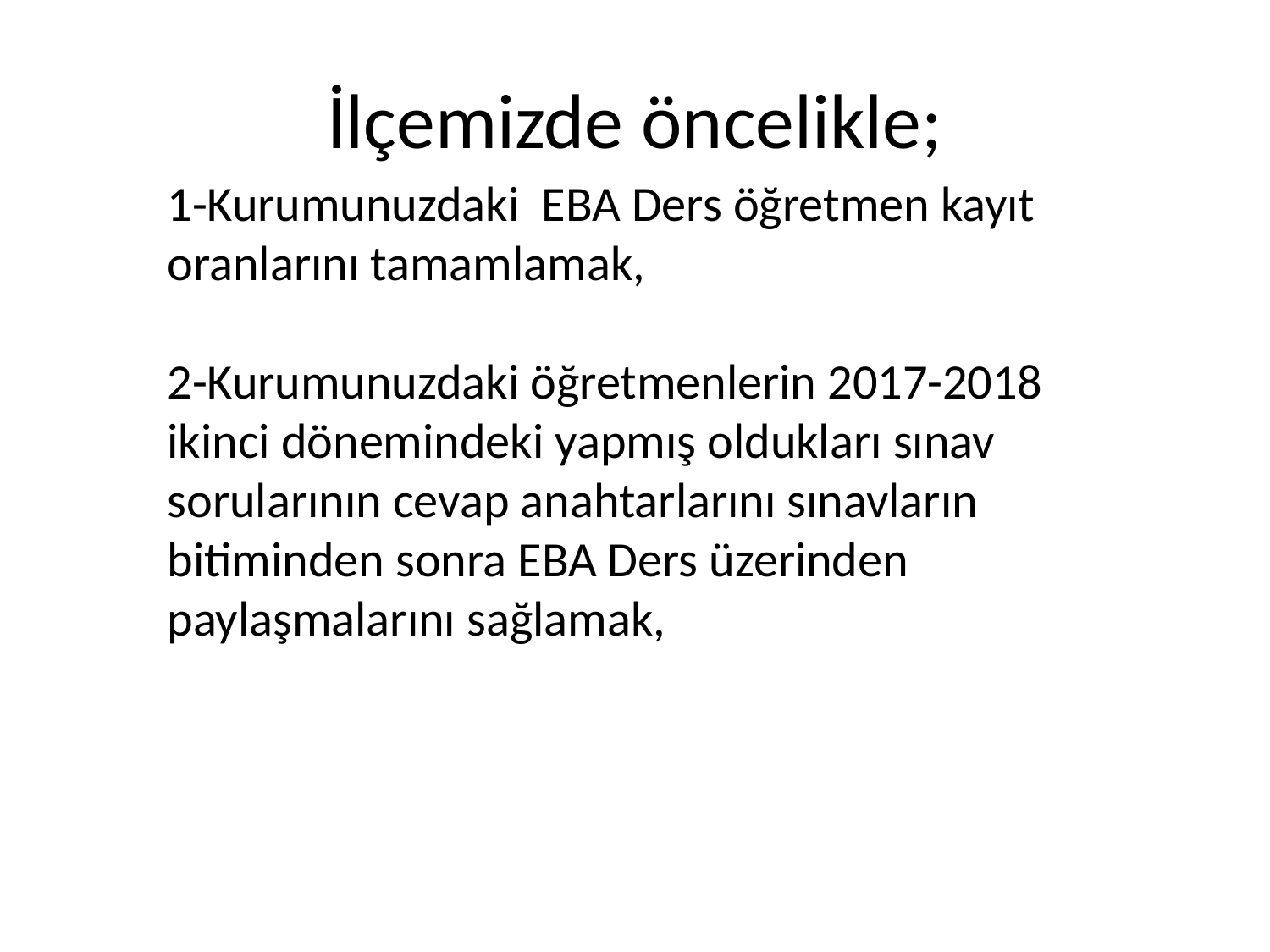

# İlçemizde öncelikle;
1-Kurumunuzdaki  EBA Ders öğretmen kayıt oranlarını tamamlamak,

2-Kurumunuzdaki öğretmenlerin 2017-2018 ikinci dönemindeki yapmış oldukları sınav sorularının cevap anahtarlarını sınavların bitiminden sonra EBA Ders üzerinden paylaşmalarını sağlamak,